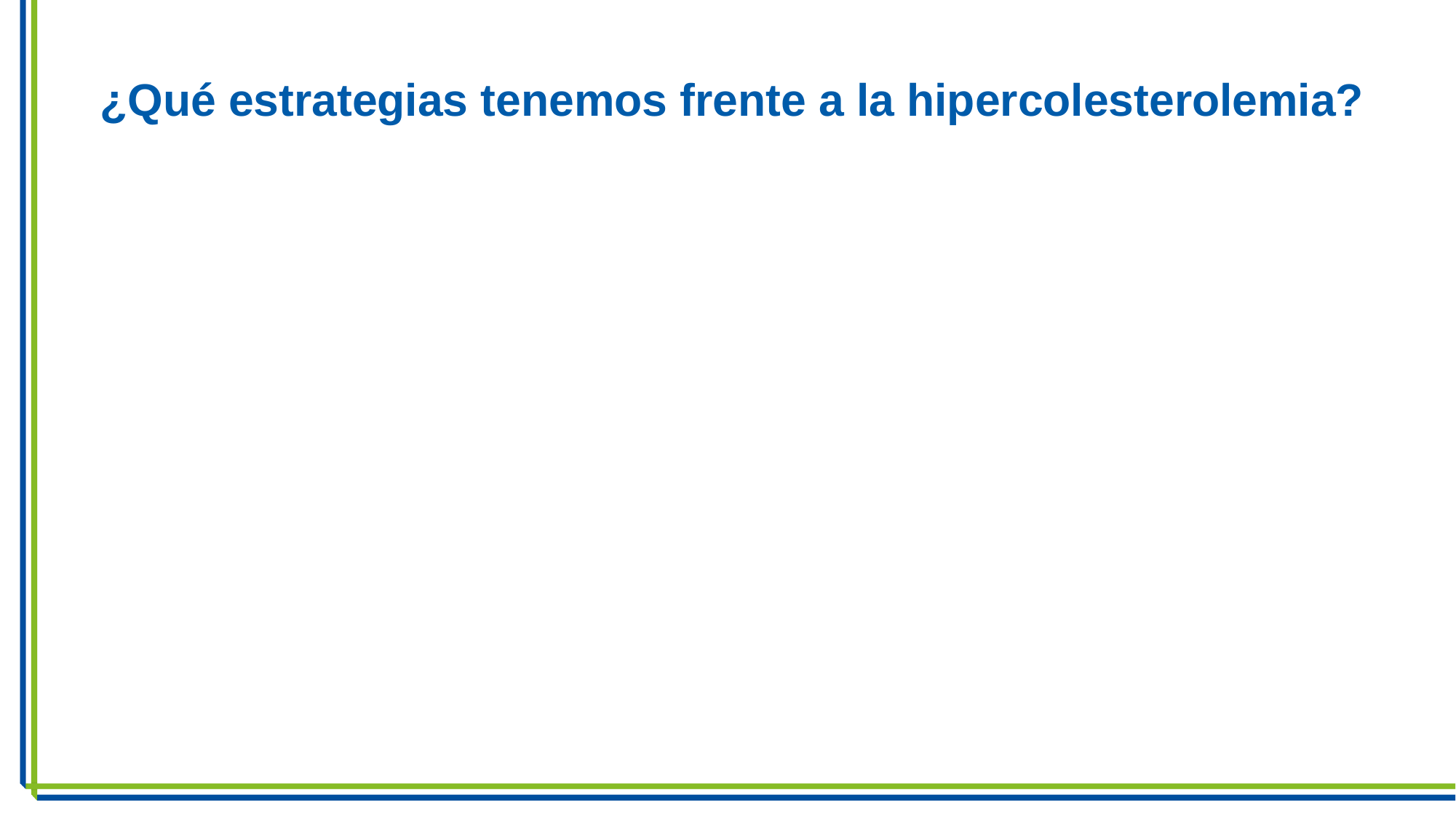

# ¿Qué estrategias tenemos frente a la hipercolesterolemia?